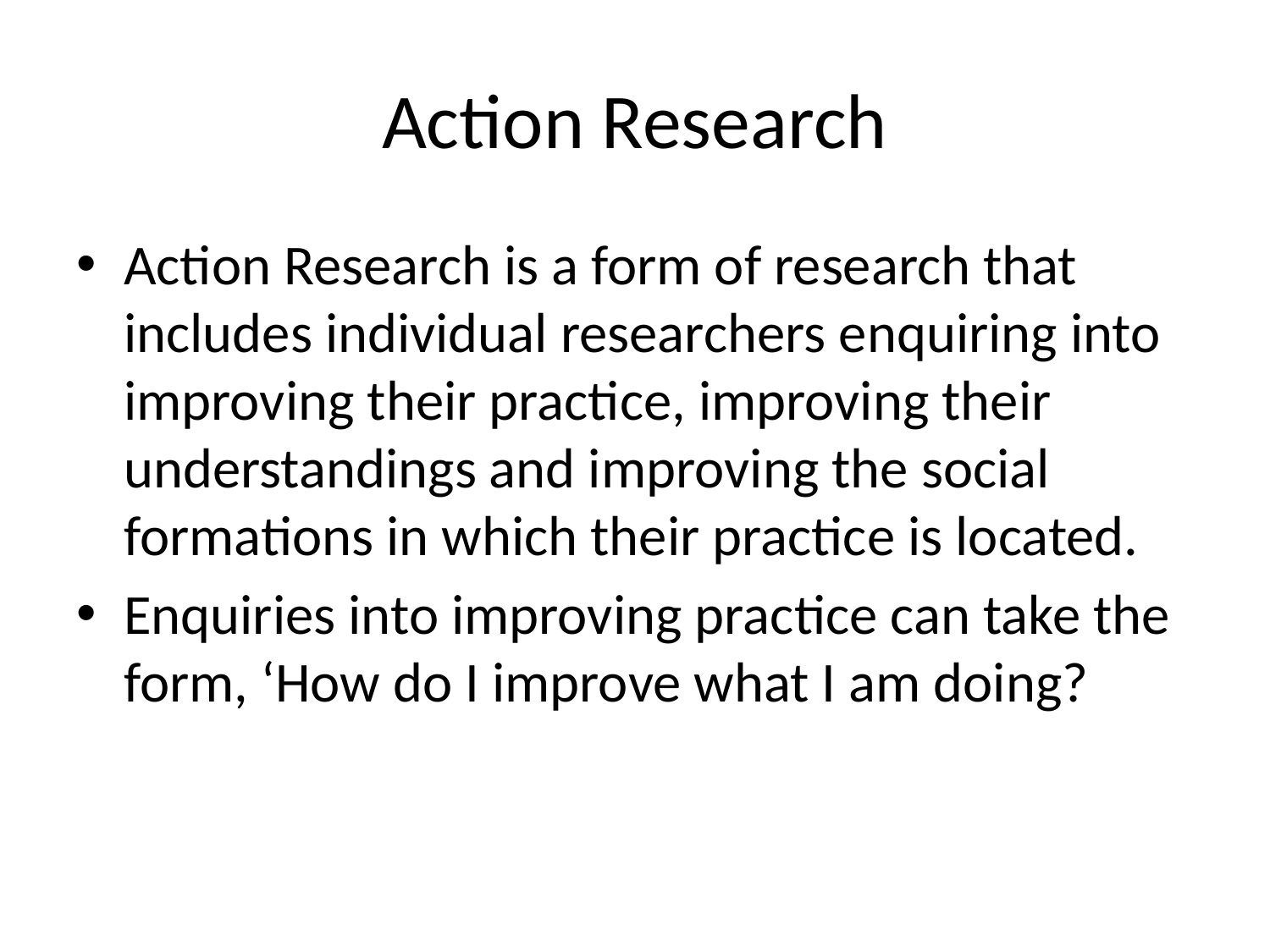

# Action Research
Action Research is a form of research that includes individual researchers enquiring into improving their practice, improving their understandings and improving the social formations in which their practice is located.
Enquiries into improving practice can take the form, ‘How do I improve what I am doing?